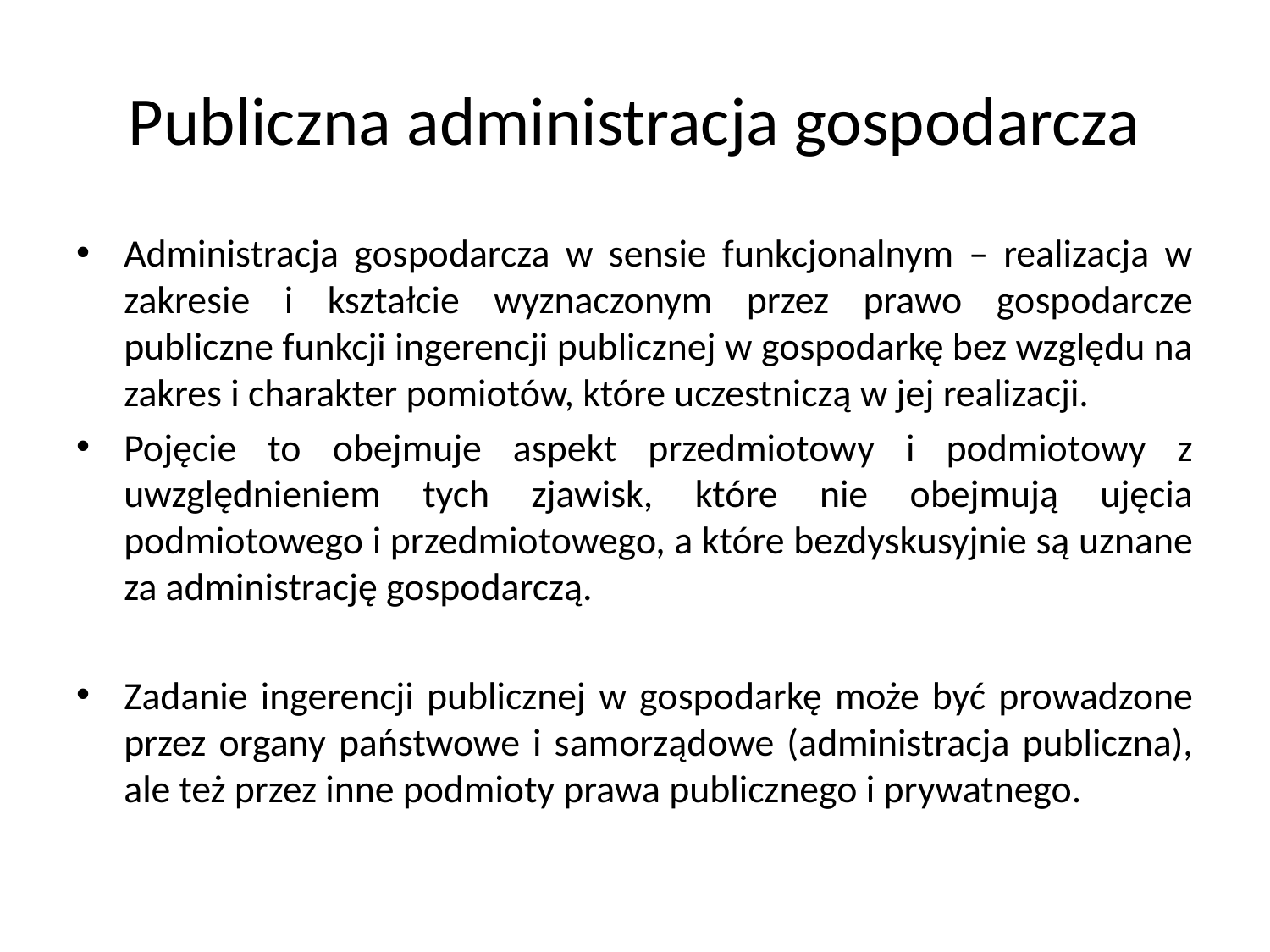

# Publiczna administracja gospodarcza
Administracja gospodarcza w sensie funkcjonalnym – realizacja w zakresie i kształcie wyznaczonym przez prawo gospodarcze publiczne funkcji ingerencji publicznej w gospodarkę bez względu na zakres i charakter pomiotów, które uczestniczą w jej realizacji.
Pojęcie to obejmuje aspekt przedmiotowy i podmiotowy z uwzględnieniem tych zjawisk, które nie obejmują ujęcia podmiotowego i przedmiotowego, a które bezdyskusyjnie są uznane za administrację gospodarczą.

Zadanie ingerencji publicznej w gospodarkę może być prowadzone przez organy państwowe i samorządowe (administracja publiczna), ale też przez inne podmioty prawa publicznego i prywatnego.